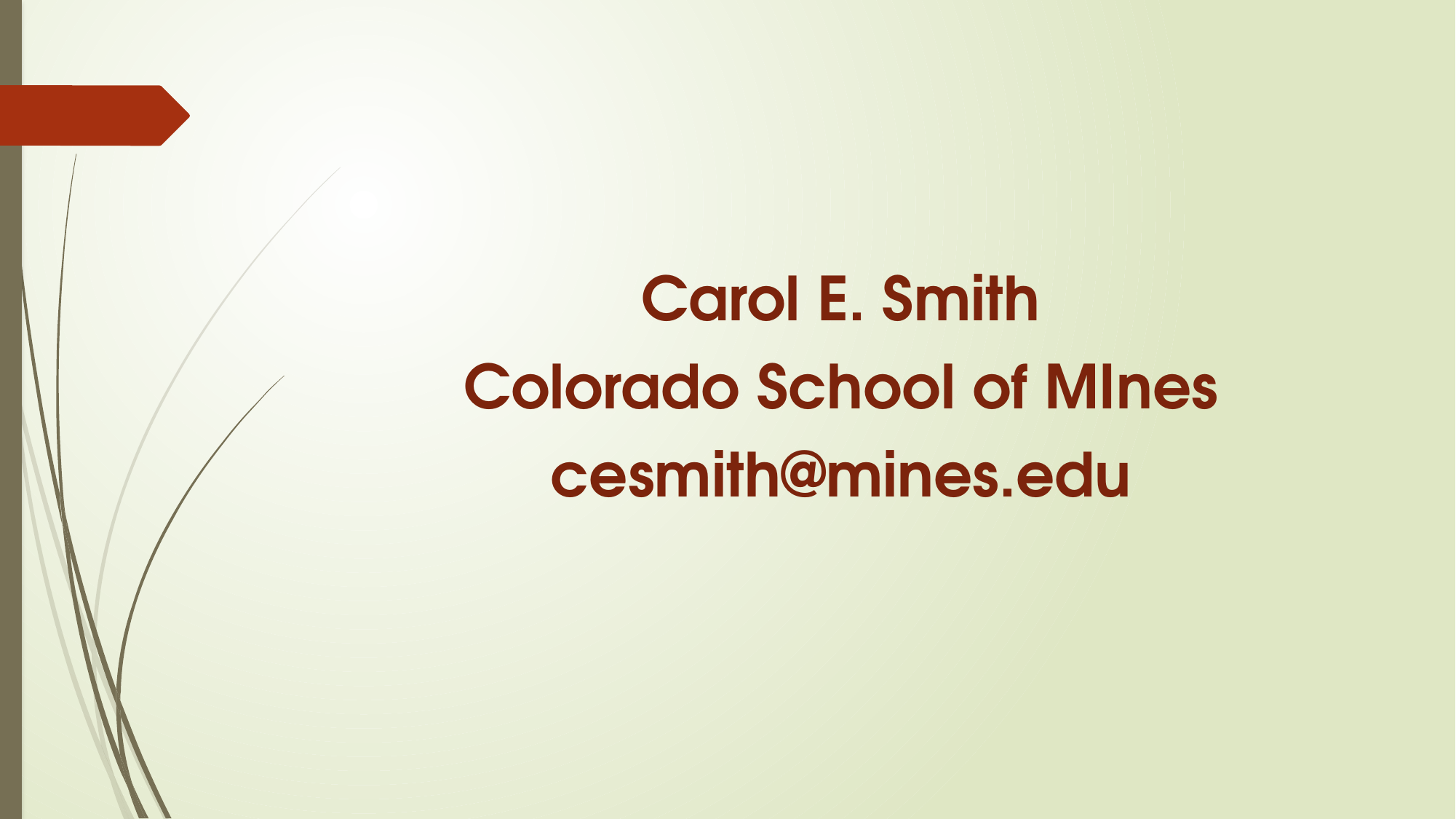

Carol E. Smith
Colorado School of MInes
cesmith@mines.edu